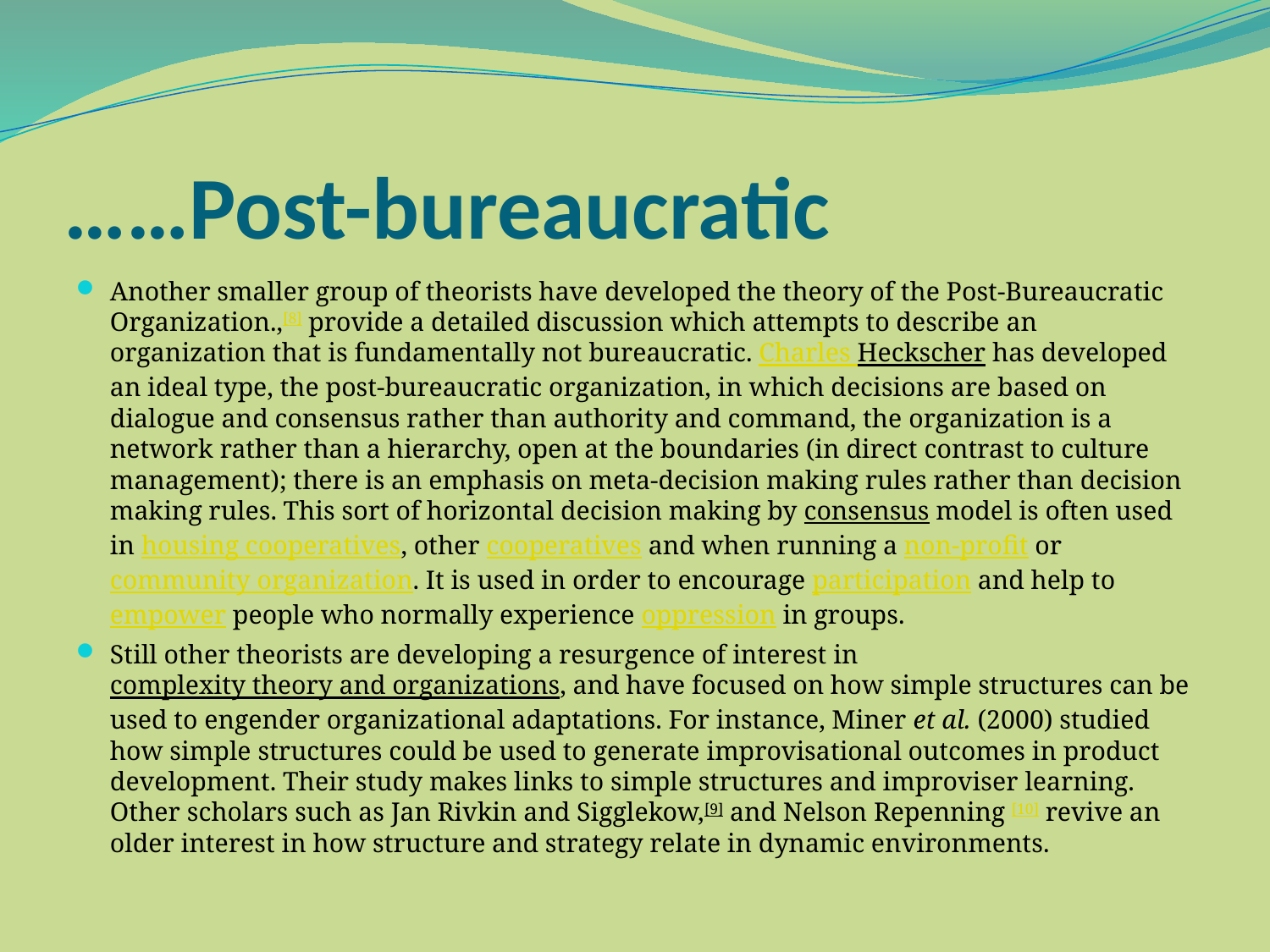

# ……Post-bureaucratic
Another smaller group of theorists have developed the theory of the Post-Bureaucratic Organization.,[8] provide a detailed discussion which attempts to describe an organization that is fundamentally not bureaucratic. Charles Heckscher has developed an ideal type, the post-bureaucratic organization, in which decisions are based on dialogue and consensus rather than authority and command, the organization is a network rather than a hierarchy, open at the boundaries (in direct contrast to culture management); there is an emphasis on meta-decision making rules rather than decision making rules. This sort of horizontal decision making by consensus model is often used in housing cooperatives, other cooperatives and when running a non-profit or community organization. It is used in order to encourage participation and help to empower people who normally experience oppression in groups.
Still other theorists are developing a resurgence of interest in complexity theory and organizations, and have focused on how simple structures can be used to engender organizational adaptations. For instance, Miner et al. (2000) studied how simple structures could be used to generate improvisational outcomes in product development. Their study makes links to simple structures and improviser learning. Other scholars such as Jan Rivkin and Sigglekow,[9] and Nelson Repenning [10] revive an older interest in how structure and strategy relate in dynamic environments.